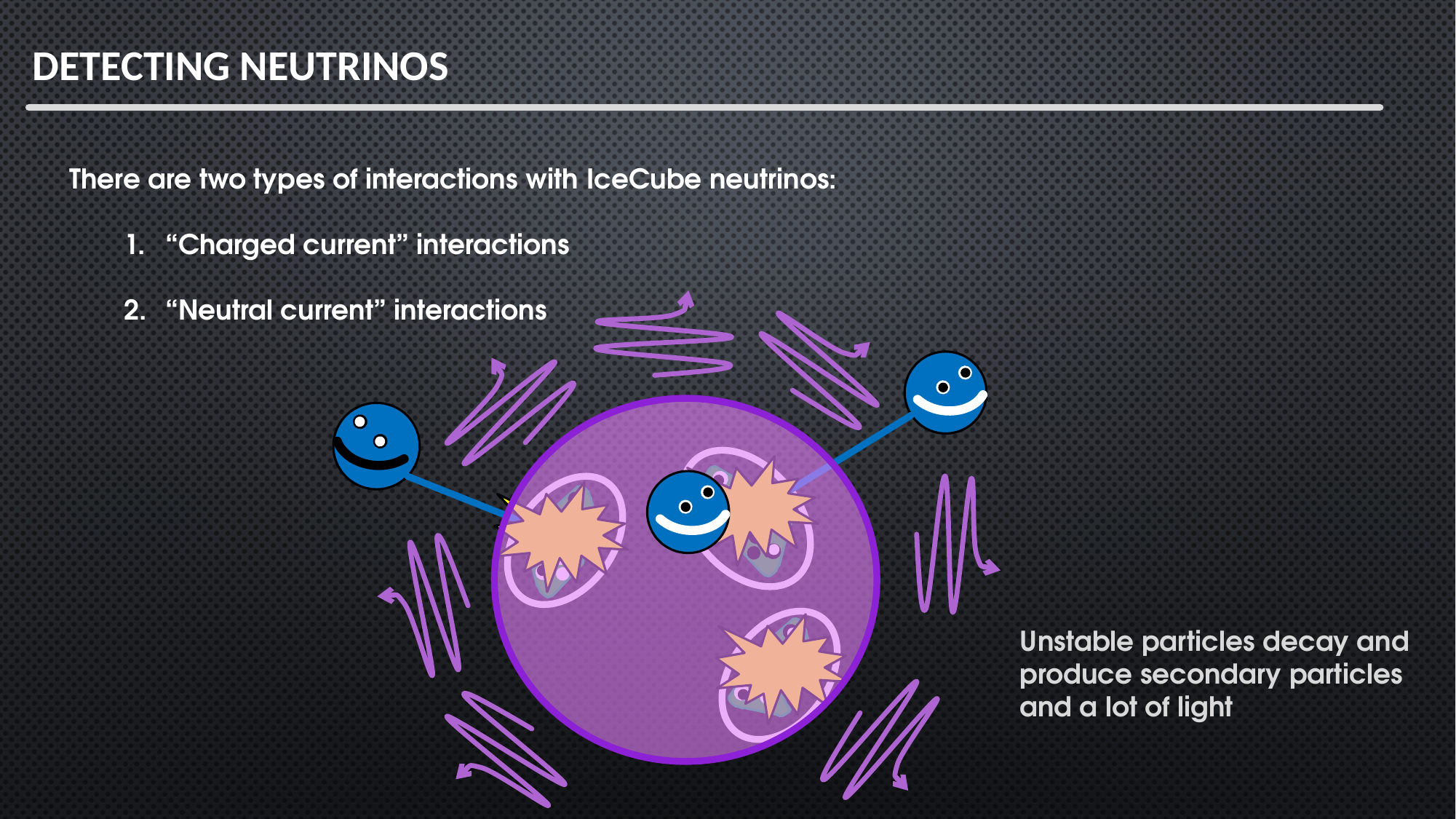

Detecting Neutrinos
There are two types of interactions with IceCube neutrinos:

“Charged current” interactions

“Neutral current” interactions

Unstable particles decay and produce secondary particles and a lot of light